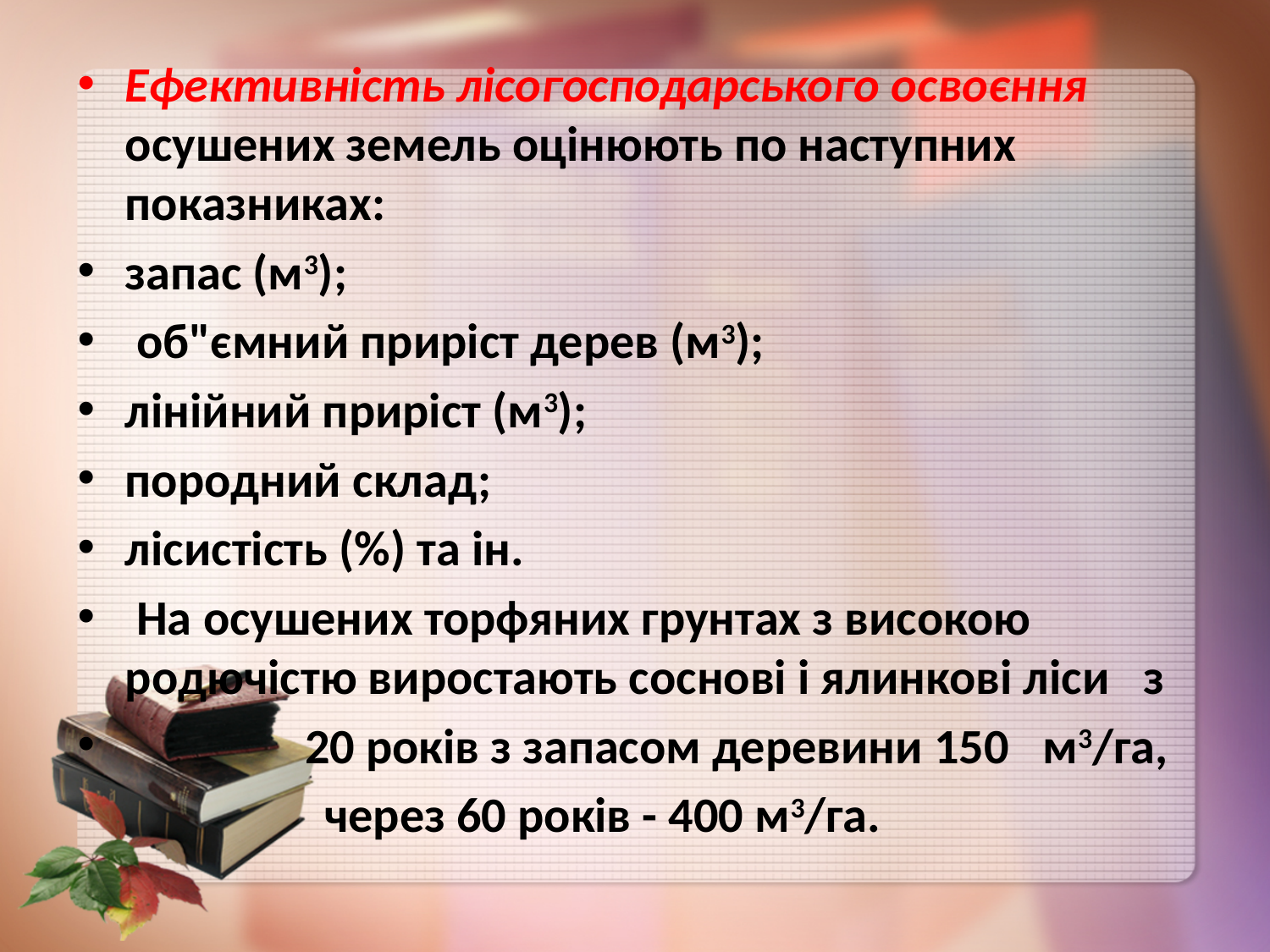

Ефективність лісогосподарського освоєння осушених земель оцінюють по наступних показниках:
запас (м3);
 об"ємний приріст дерев (м3);
лінійний приріст (м3);
породний склад;
лісистість (%) та ін.
 На осушених торфяних грунтах з високою родючістю виростають соснові і ялинкові ліси   з
                20 років з запасом деревини 150   м3/га,
                      через 60 років - 400 м3/га.